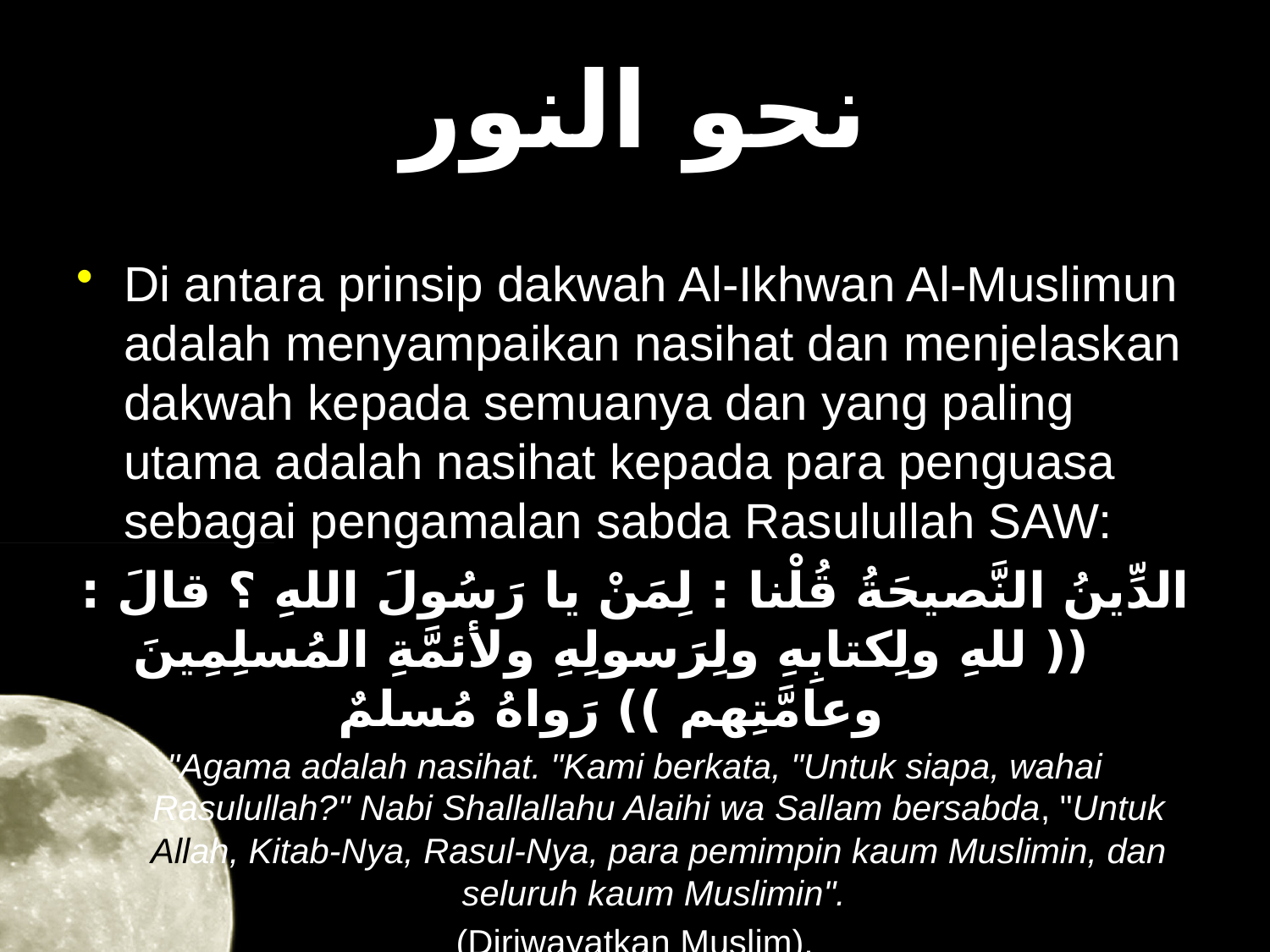

# نحو النور
Di antara prinsip dakwah Al-Ikhwan Al-Muslimun adalah menyampaikan nasihat dan menjelaskan dakwah kepada semuanya dan yang paling utama adalah nasihat kepada para penguasa sebagai pengamalan sabda Rasulullah SAW:
الدِّينُ النَّصيحَةُ قُلْنا : لِمَنْ يا رَسُولَ اللهِ ؟ قالَ : (( للهِ ولِكتابِهِ ولِرَسولِهِ ولأئمَّةِ المُسلِمِينَ وعامَّتِهم )) رَواهُ مُسلمٌ
"Agama adalah nasihat. "Kami berkata, "Untuk siapa, wahai Rasulullah?" Nabi Shallallahu Alaihi wa Sallam bersabda, "Untuk Allah, Kitab-Nya, Rasul-Nya, para pemimpin kaum Muslimin, dan seluruh kaum Muslimin".
(Diriwayatkan Muslim).